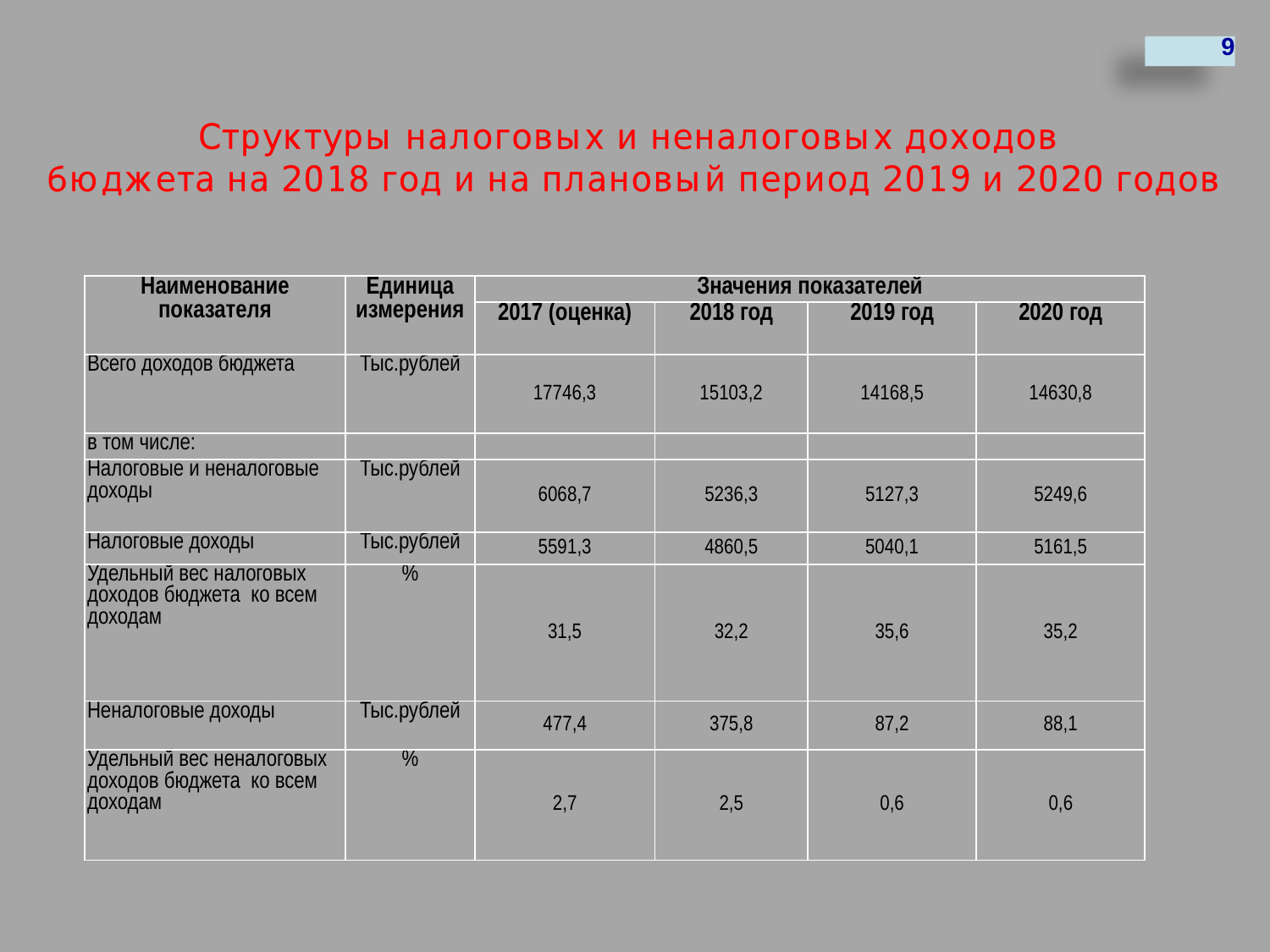

9
# Структуры налоговых и неналоговых доходов бюджета на 2018 год и на плановый период 2019 и 2020 годов
| Наименование показателя | Единица измерения | Значения показателей |  |  |  |
| --- | --- | --- | --- | --- | --- |
|  |  | 2017 (оценка) | 2018 год | 2019 год | 2020 год |
| Всего доходов бюджета | Тыс.рублей | 17746,3 | 15103,2 | 14168,5 | 14630,8 |
| в том числе: |  |  |  |  |  |
| Налоговые и неналоговые доходы | Тыс.рублей | 6068,7 | 5236,3 | 5127,3 | 5249,6 |
| Налоговые доходы | Тыс.рублей | 5591,3 | 4860,5 | 5040,1 | 5161,5 |
| Удельный вес налоговых доходов бюджета ко всем доходам | % | 31,5 | 32,2 | 35,6 | 35,2 |
| Неналоговые доходы | Тыс.рублей | 477,4 | 375,8 | 87,2 | 88,1 |
| Удельный вес неналоговых доходов бюджета ко всем доходам | % | 2,7 | 2,5 | 0,6 | 0,6 |